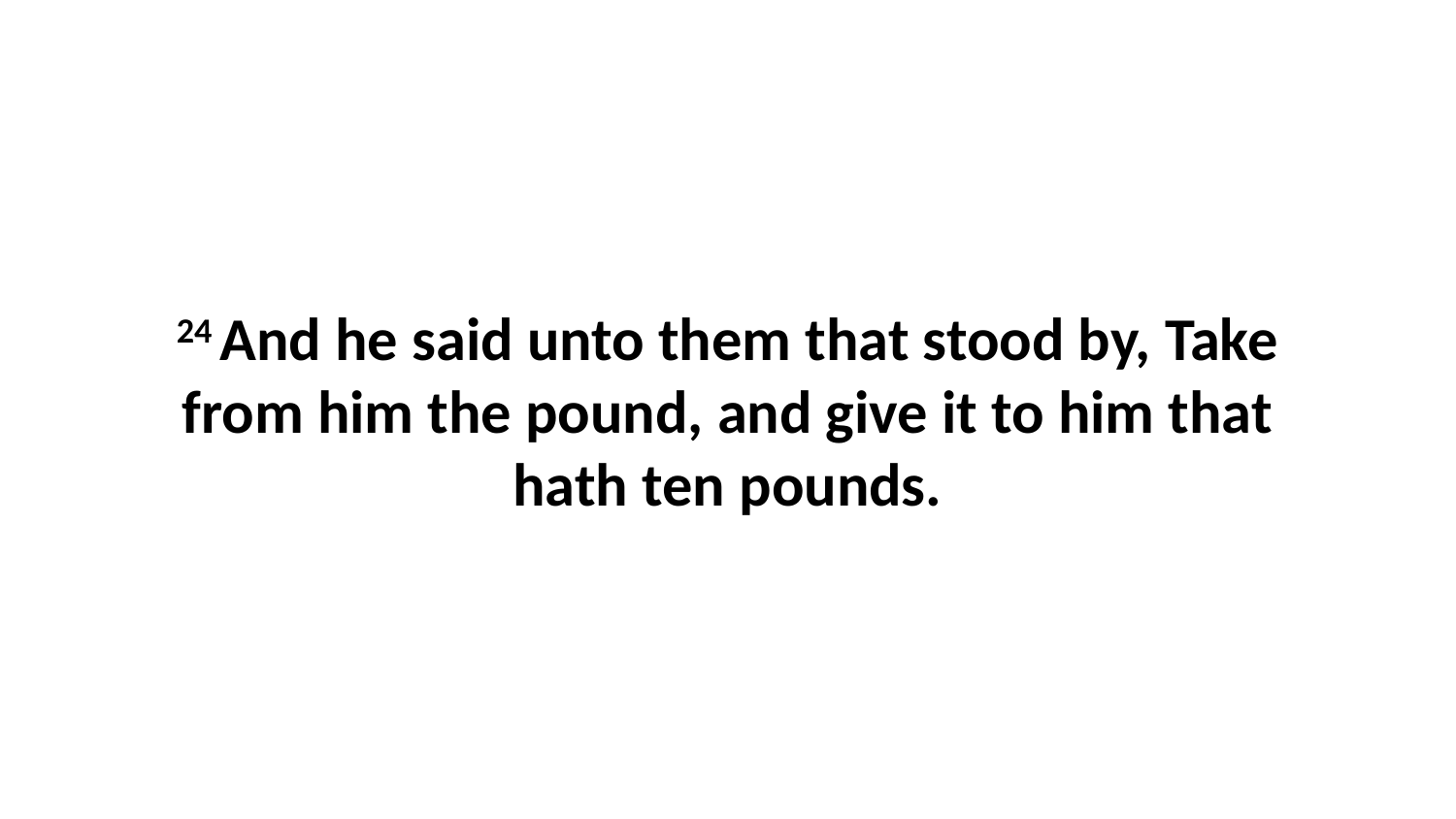

24 And he said unto them that stood by, Take from him the pound, and give it to him that hath ten pounds.